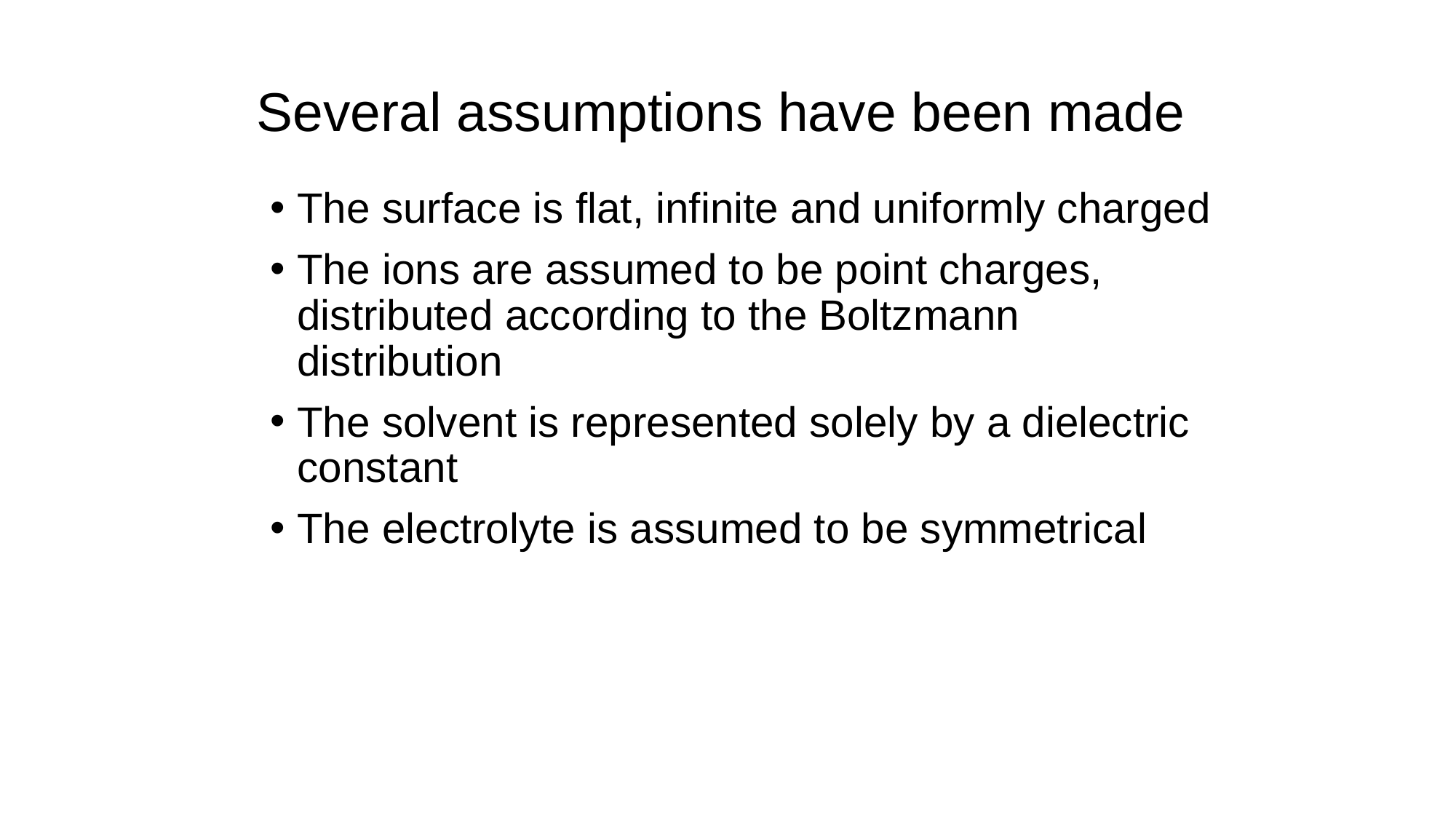

# Several assumptions have been made
The surface is flat, infinite and uniformly charged
The ions are assumed to be point charges, distributed according to the Boltzmann distribution
The solvent is represented solely by a dielectric constant
The electrolyte is assumed to be symmetrical